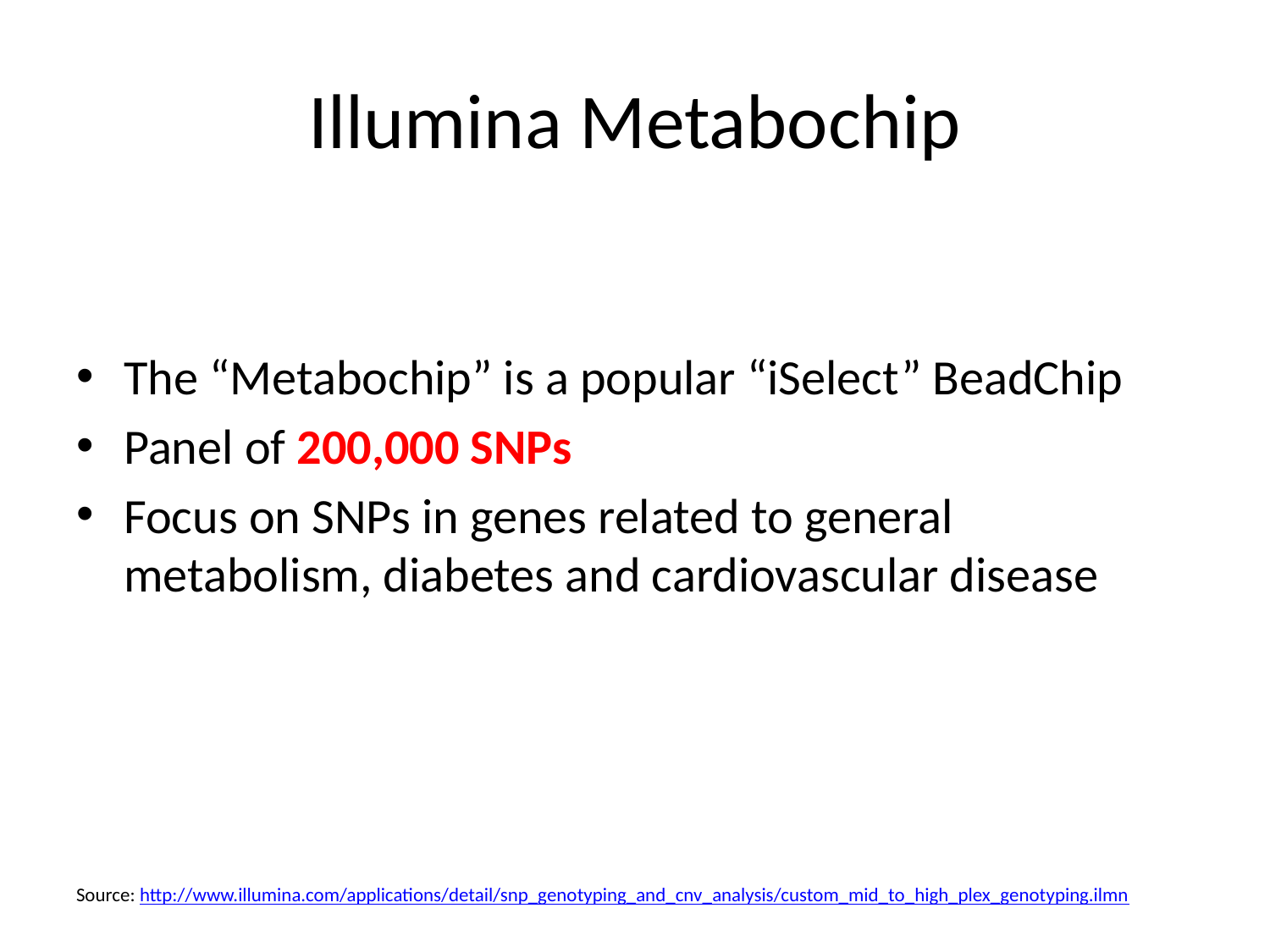

# Illumina Metabochip

The “Metabochip” is a popular “iSelect” BeadChip
Panel of 200,000 SNPs
Focus on SNPs in genes related to general metabolism, diabetes and cardiovascular disease

Source: http://www.illumina.com/applications/detail/snp_genotyping_and_cnv_analysis/custom_mid_to_high_plex_genotyping.ilmn